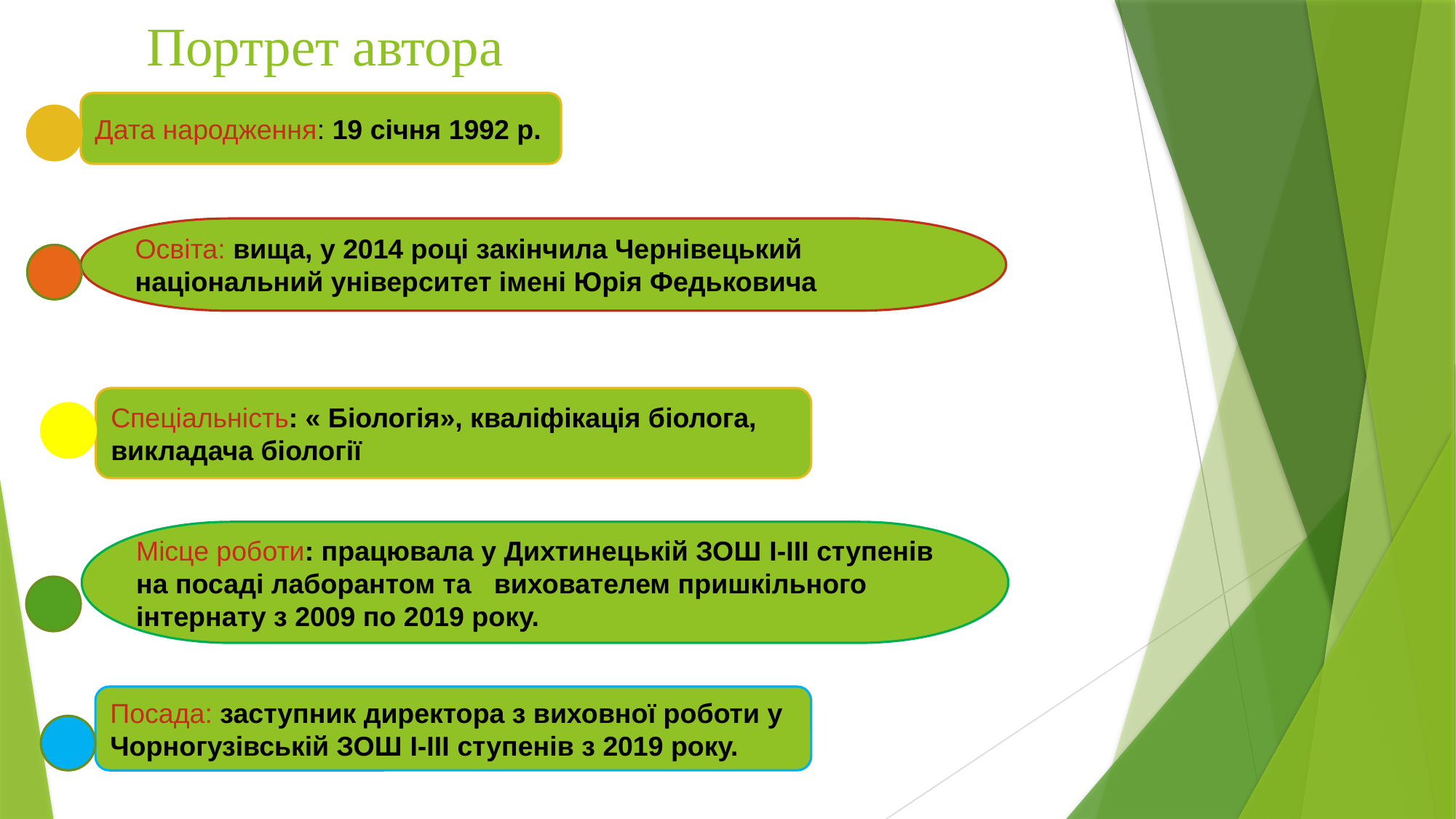

# Портрет автора
Дата народження: 19 січня 1992 р.

Освіта: вища, у 2014 році закінчила Чернівецький національний університет імені Юрія Федьковича

Спеціальність: « Біологія», кваліфікація біолога, викладача біології

Місце роботи: працювала у Дихтинецькій ЗОШ I-III ступенів на посаді лаборантом та   вихователем пришкільного інтернату з 2009 по 2019 року.

Посада: заступник директора з виховної роботи у
Чорногузівській ЗОШ I-III ступенів з 2019 року.